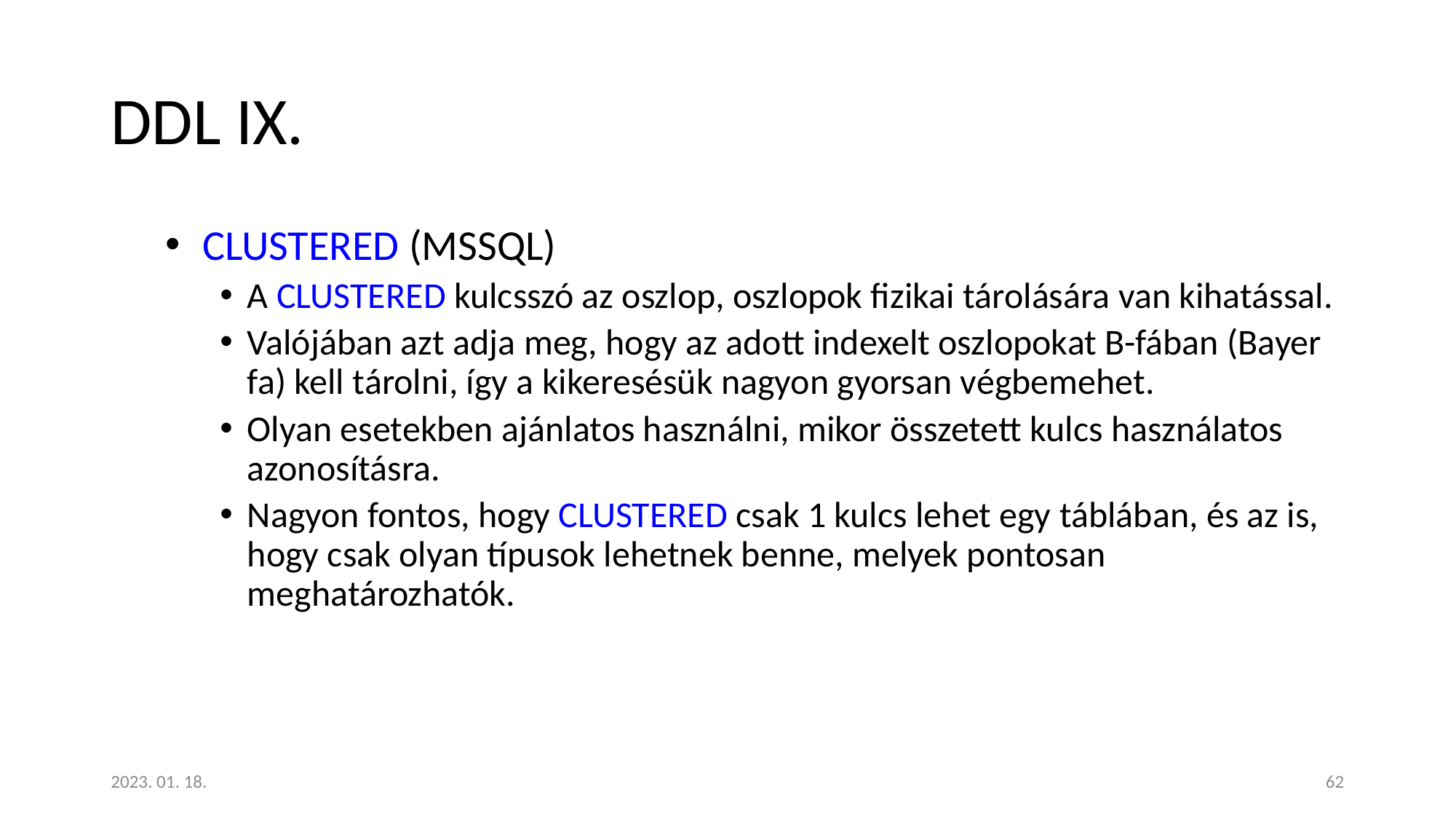

# DDL IX.
 CLUSTERED (MSSQL)
A CLUSTERED kulcsszó az oszlop, oszlopok fizikai tárolására van kihatással.
Valójában azt adja meg, hogy az adott indexelt oszlopokat B-fában (Bayer fa) kell tárolni, így a kikeresésük nagyon gyorsan végbemehet.
Olyan esetekben ajánlatos használni, mikor összetett kulcs használatos azonosításra.
Nagyon fontos, hogy CLUSTERED csak 1 kulcs lehet egy táblában, és az is, hogy csak olyan típusok lehetnek benne, melyek pontosan meghatározhatók.
2023. 01. 18.
62